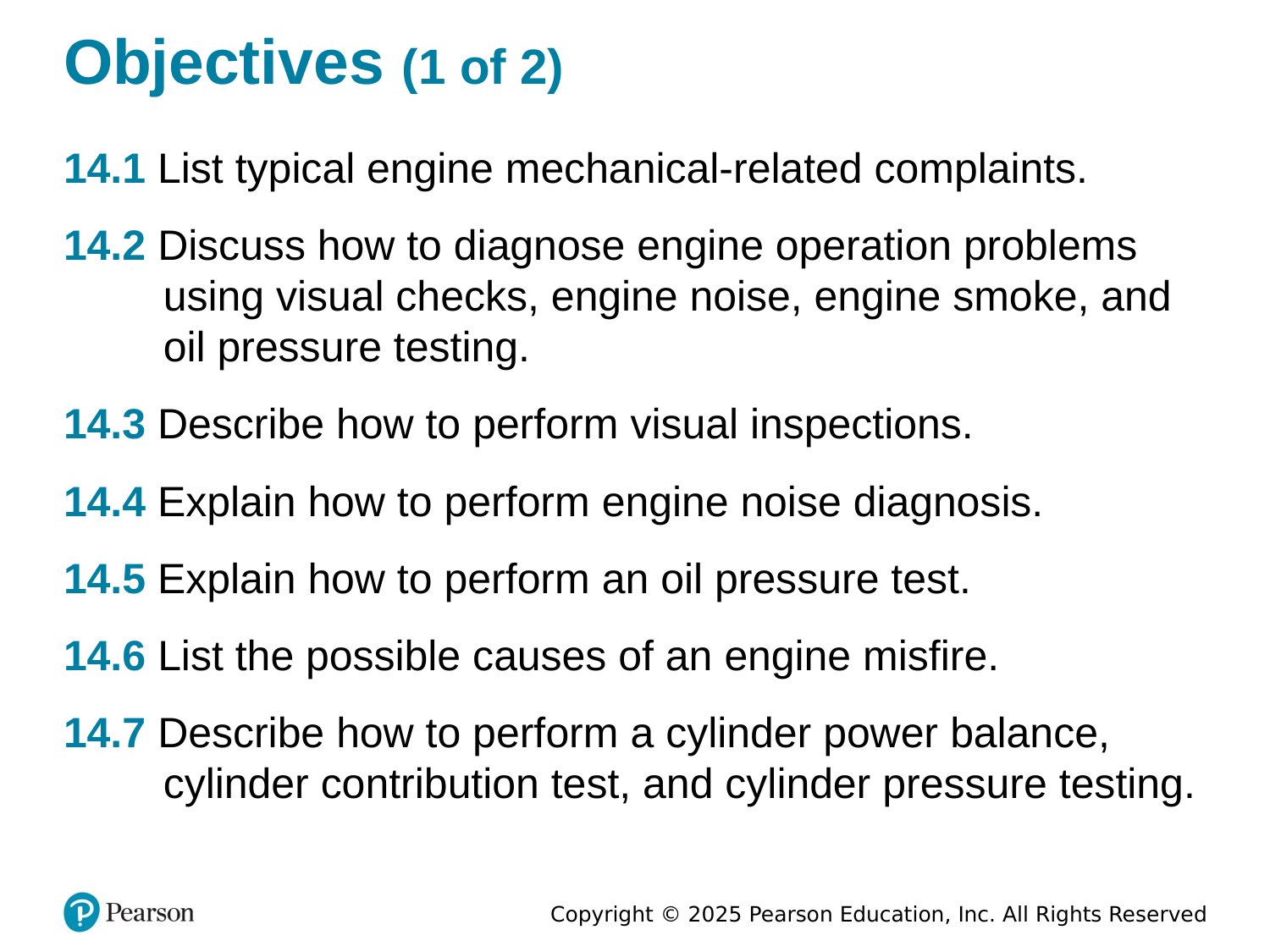

# Objectives (1 of 2)
14.1 List typical engine mechanical-related complaints.
14.2 Discuss how to diagnose engine operation problems using visual checks, engine noise, engine smoke, and oil pressure testing.
14.3 Describe how to perform visual inspections.
14.4 Explain how to perform engine noise diagnosis.
14.5 Explain how to perform an oil pressure test.
14.6 List the possible causes of an engine misfire.
14.7 Describe how to perform a cylinder power balance, cylinder contribution test, and cylinder pressure testing.